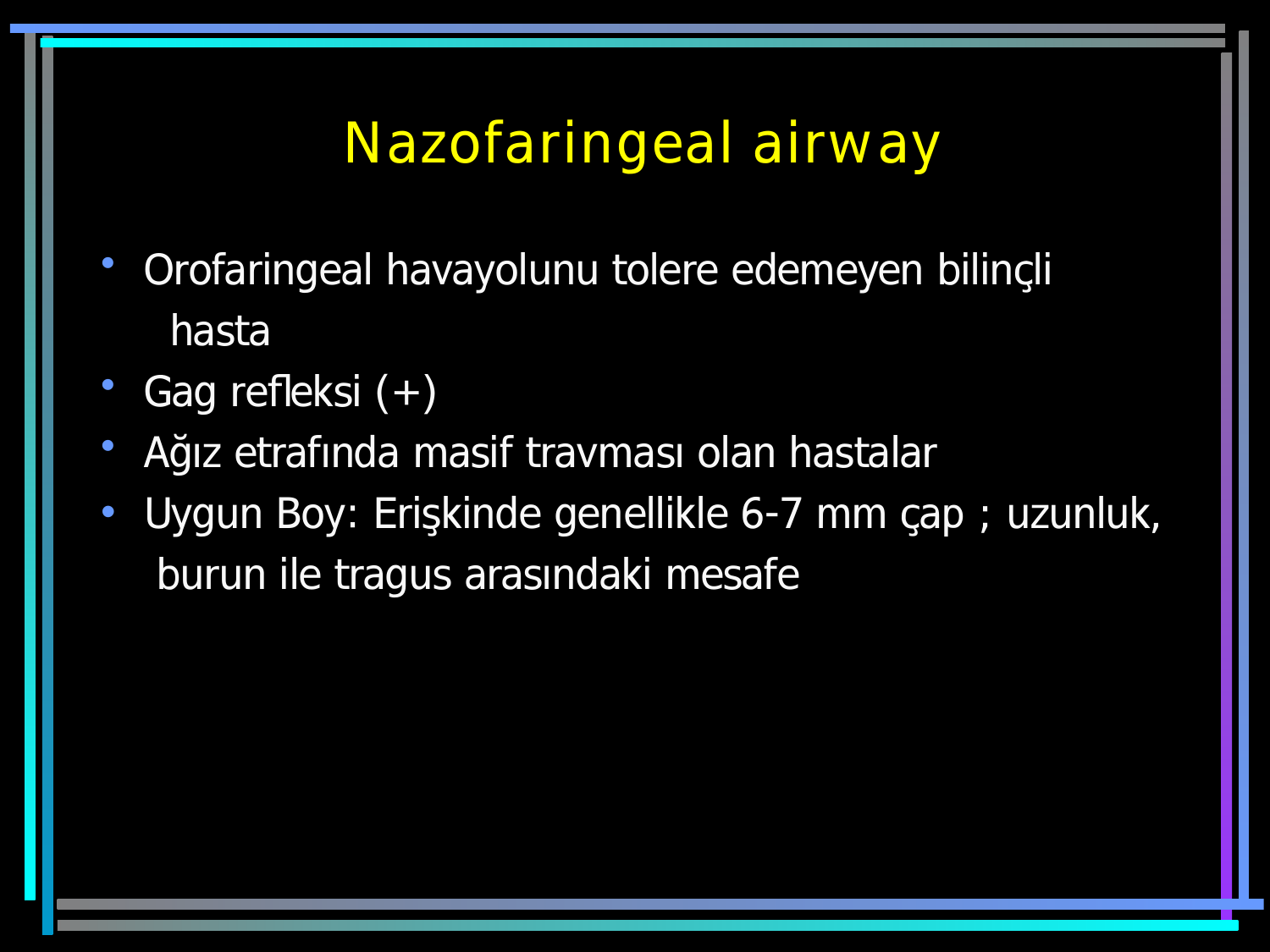

Nazofaringeal airway
 Orofaringeal havayolunu tolere edemeyen bilinçli
   hasta
 Gag refleksi (+)
 Ağız etrafında masif travması olan hastalar
 Uygun Boy: Erişkinde genellikle 6-7 mm çap ; uzunluk,
  burun ile tragus arasındaki mesafe
19